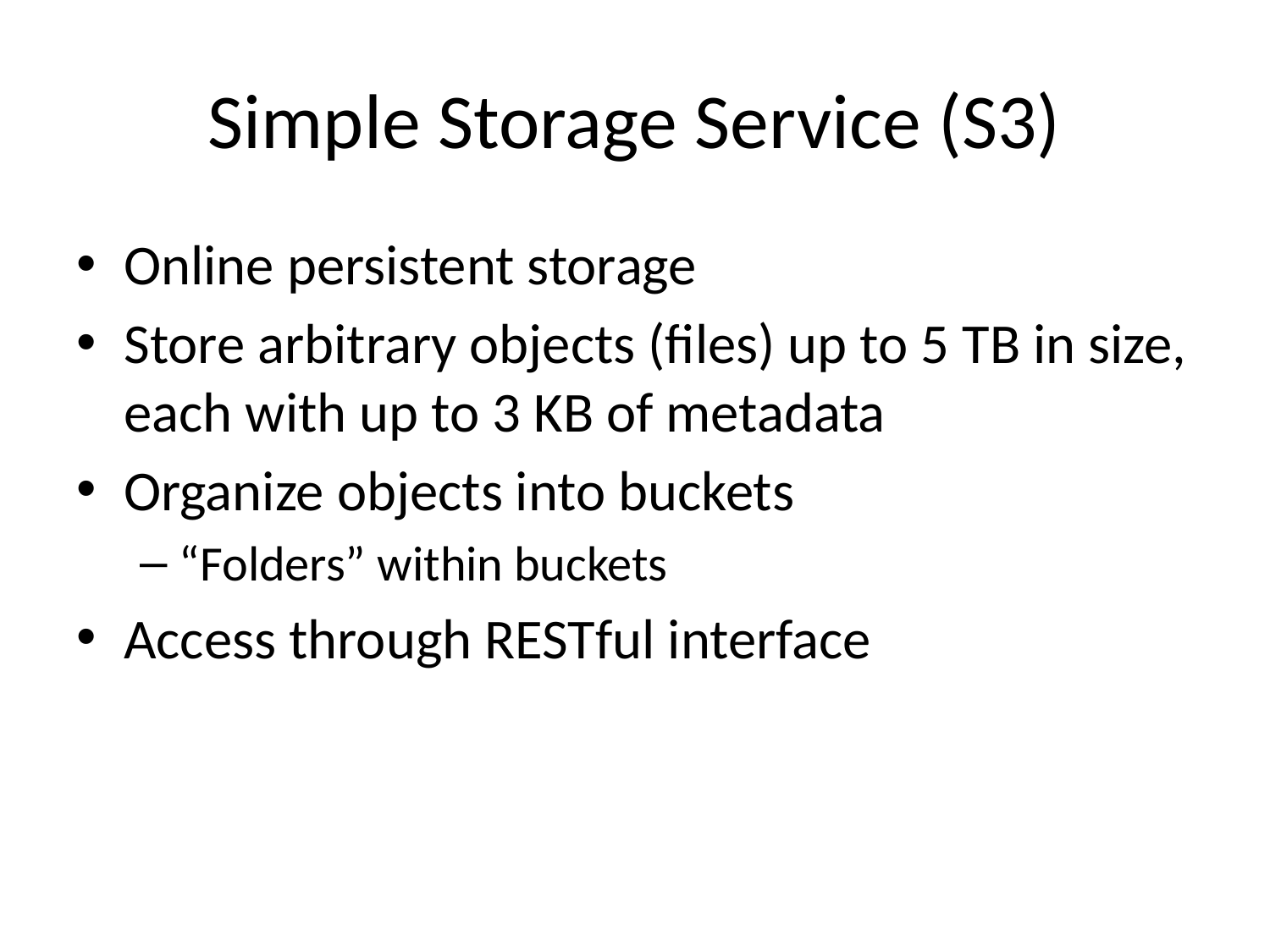

# Simple Storage Service (S3)
Online persistent storage
Store arbitrary objects (files) up to 5 TB in size, each with up to 3 KB of metadata
Organize objects into buckets
“Folders” within buckets
Access through RESTful interface